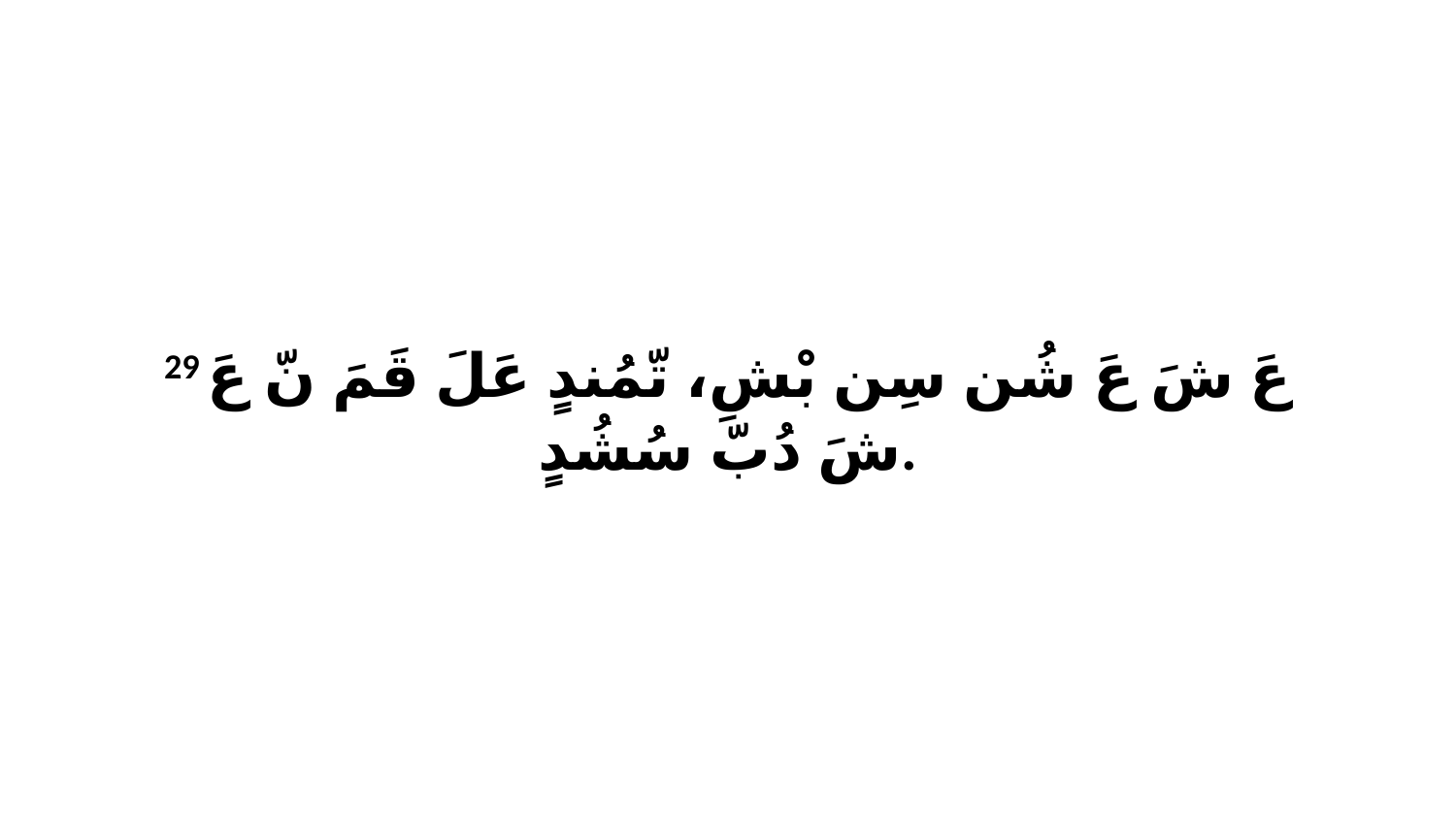

29 عَ شَ عَ شُن سِن بْشِ، تّمُندٍ عَلَ قَمَ نّ عَ شَ دُبّ سُشُدٍ.